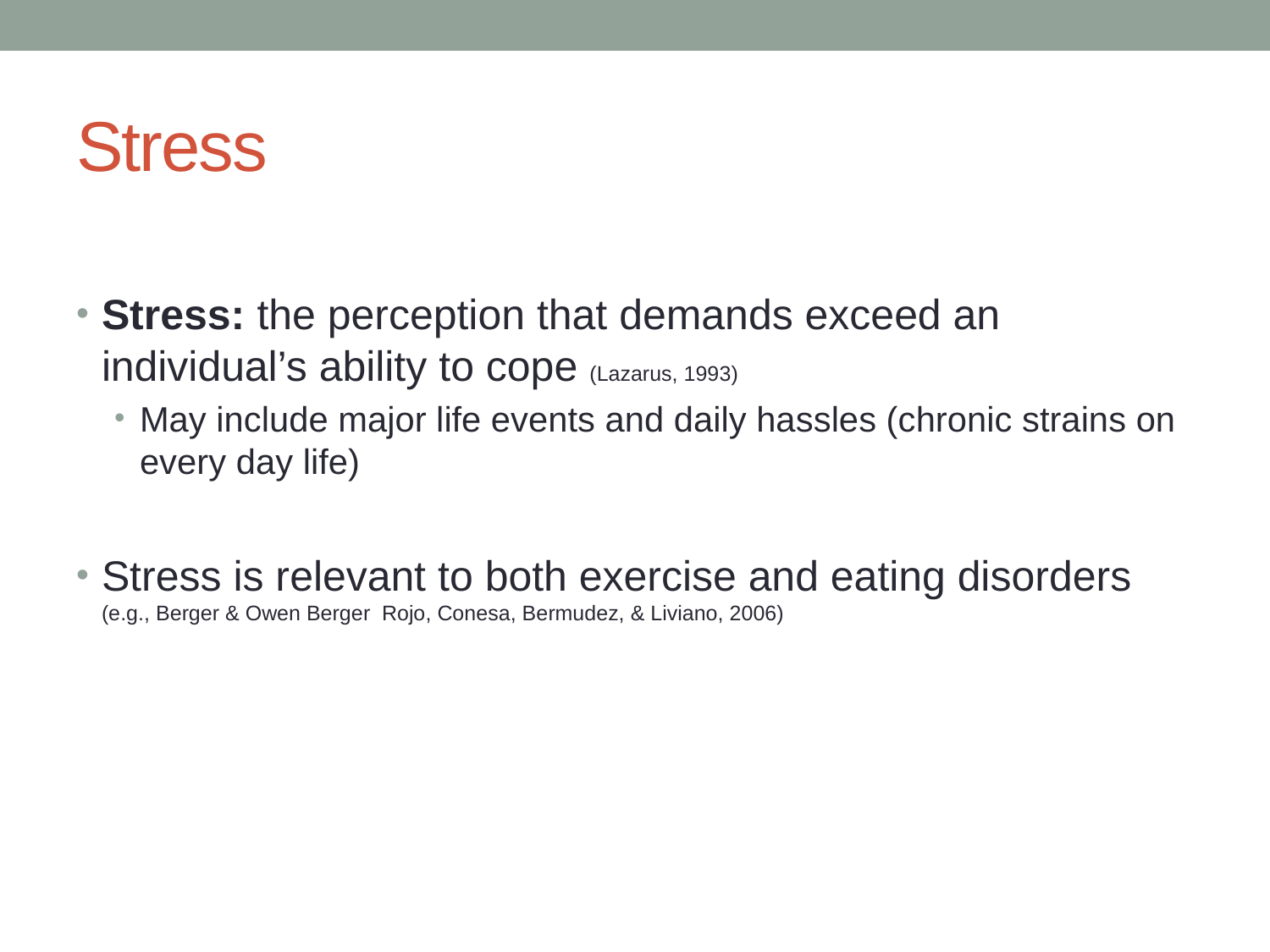

# Stress

Stress: the perception that demands exceed an  individual’s ability to cope (Lazarus, 1993)
May include major life events and daily hassles (chronic strains on every day life)

Stress is relevant to both exercise and eating disorders  (e.g., Berger & Owen Berger  Rojo, Conesa, Bermudez, & Liviano, 2006)